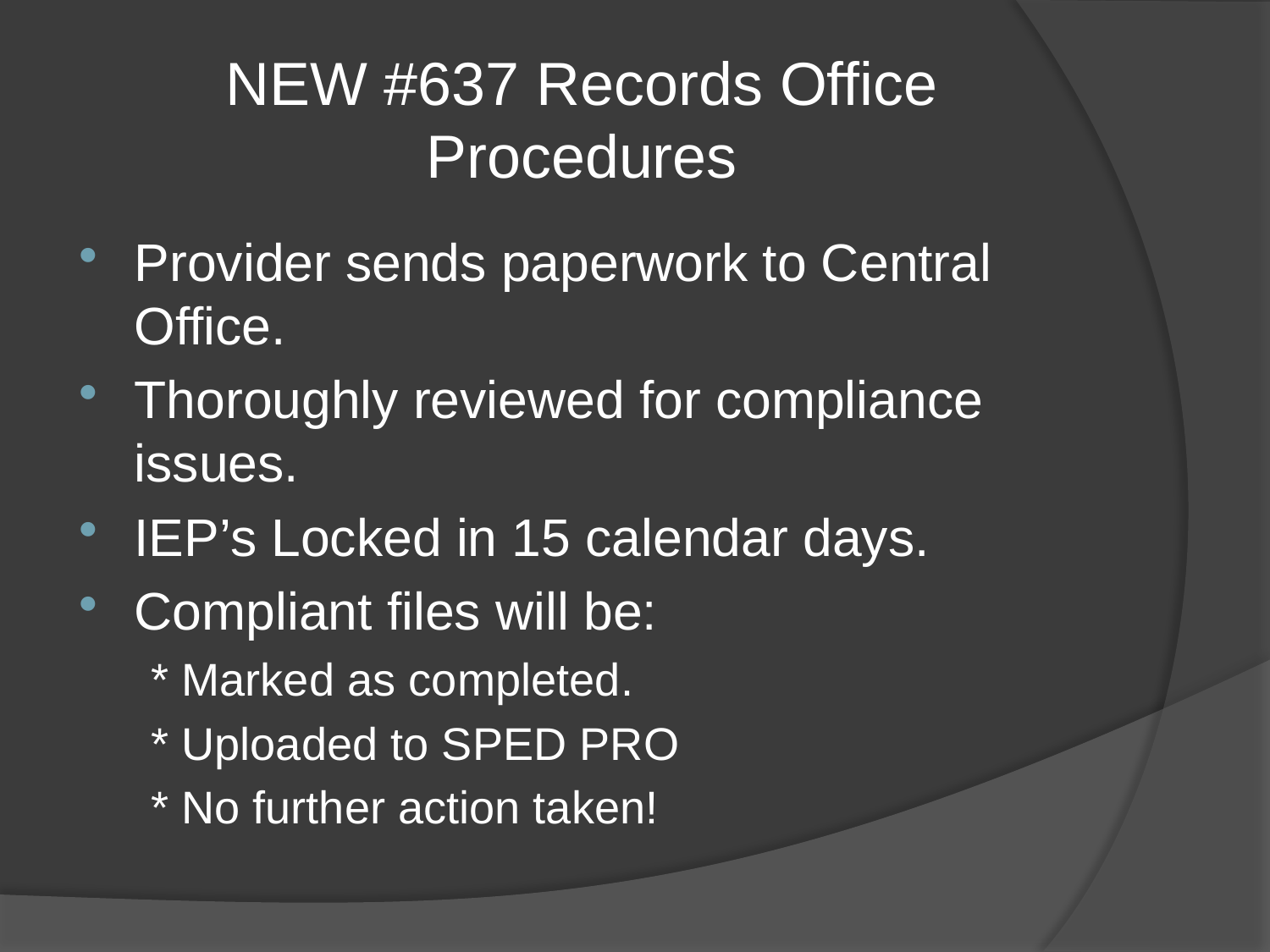

# NEW #637 Records Office Procedures
Provider sends paperwork to Central Office.
Thoroughly reviewed for compliance issues.
IEP’s Locked in 15 calendar days.
Compliant files will be:
 * Marked as completed.
 * Uploaded to SPED PRO
 * No further action taken!